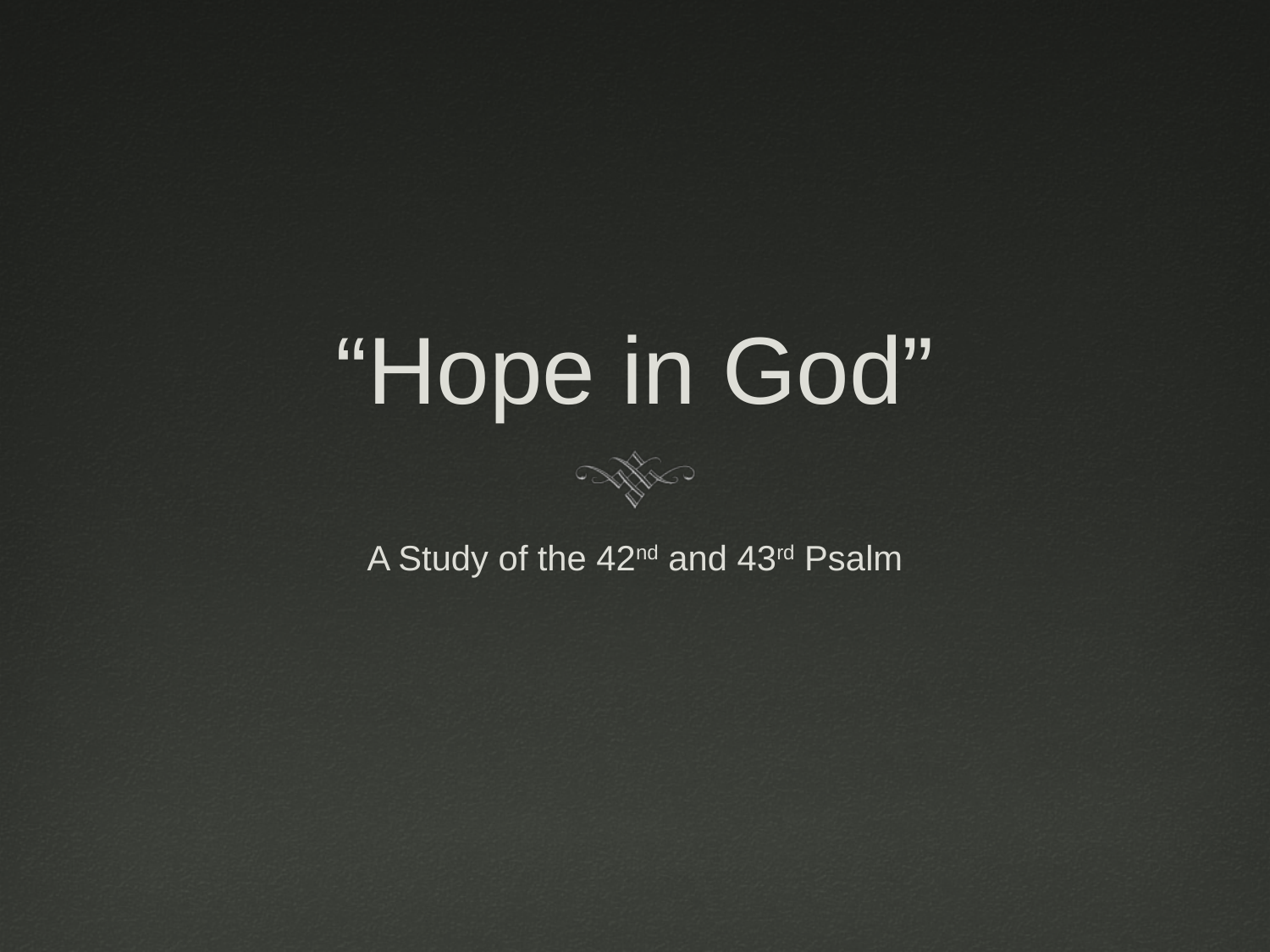

# “Hope in God”
A Study of the 42nd and 43rd Psalm